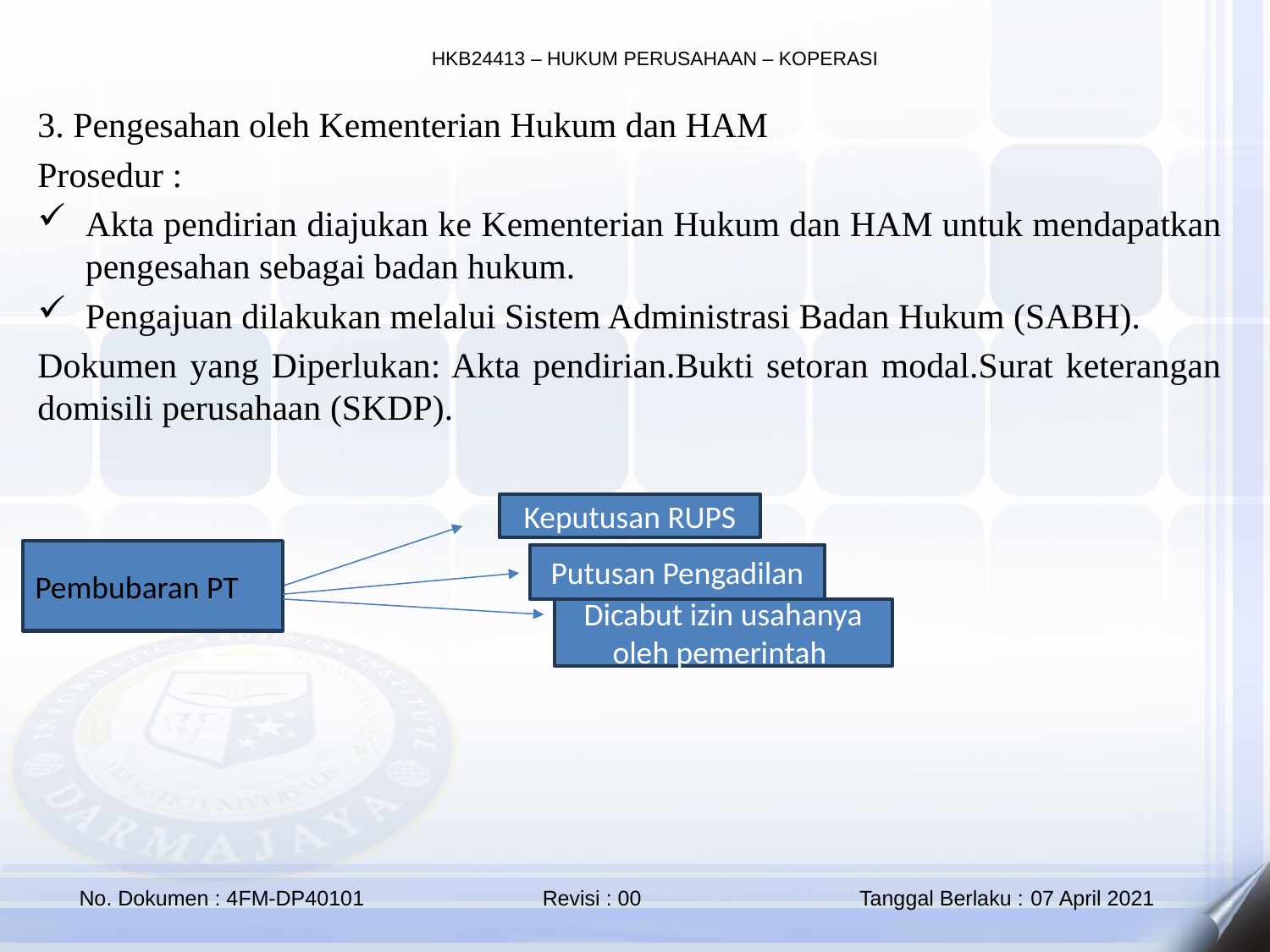

3. Pengesahan oleh Kementerian Hukum dan HAM
Prosedur :
Akta pendirian diajukan ke Kementerian Hukum dan HAM untuk mendapatkan pengesahan sebagai badan hukum.
Pengajuan dilakukan melalui Sistem Administrasi Badan Hukum (SABH).
Dokumen yang Diperlukan: Akta pendirian.Bukti setoran modal.Surat keterangan domisili perusahaan (SKDP).

Keputusan RUPS
Pembubaran PT
Putusan Pengadilan
Dicabut izin usahanya oleh pemerintah